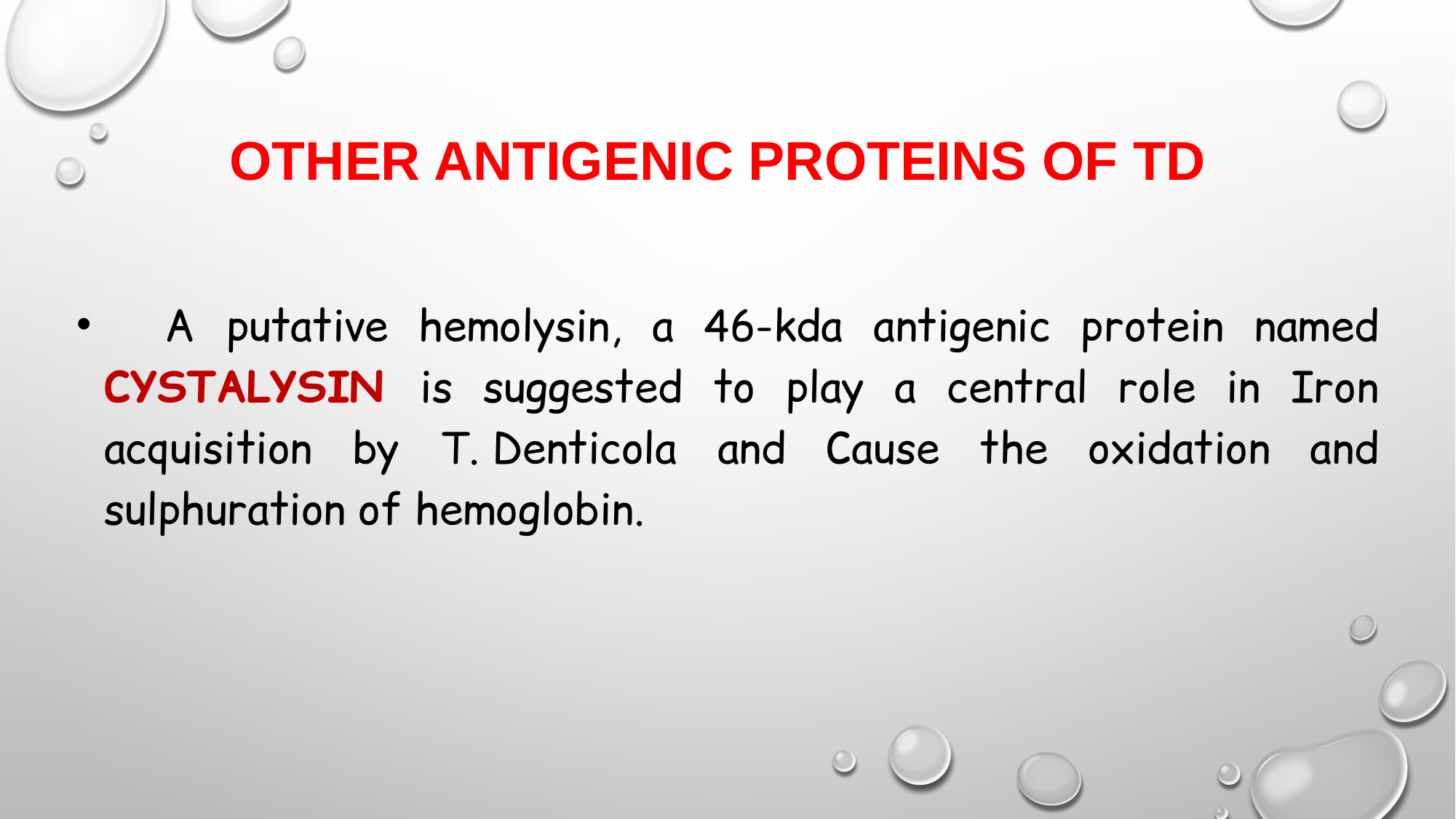

# Other antigenic proteins of TD
  A putative hemolysin, a 46-kda antigenic protein named CYSTALYSIN is suggested to play a central role in Iron acquisition by T. Denticola and Cause the oxidation and sulphuration of hemoglobin.